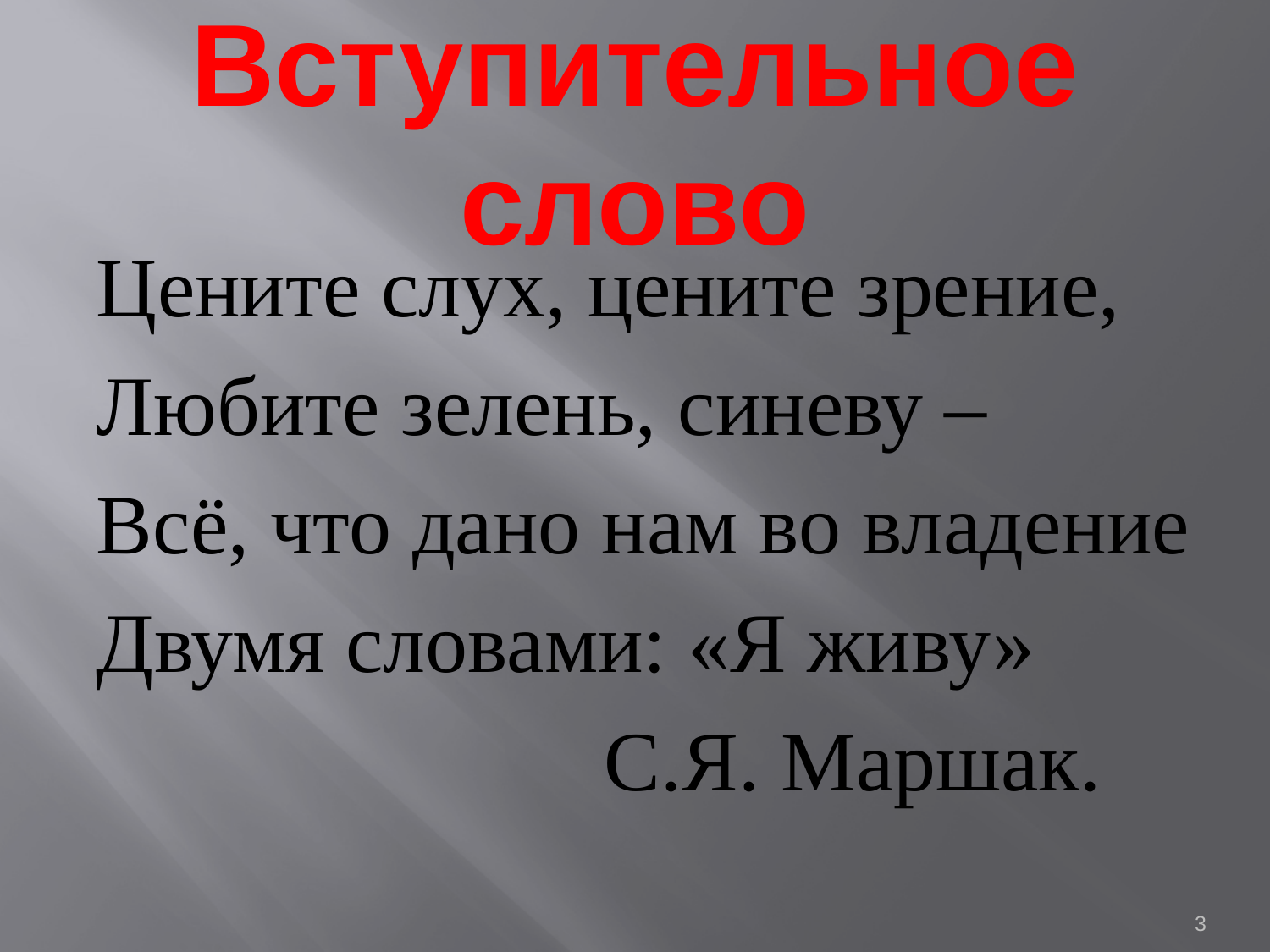

# Вступительное слово
Цените слух, цените зрение,
Любите зелень, синеву –
Всё, что дано нам во владение
Двумя словами: «Я живу»
                        С.Я. Маршак.

3